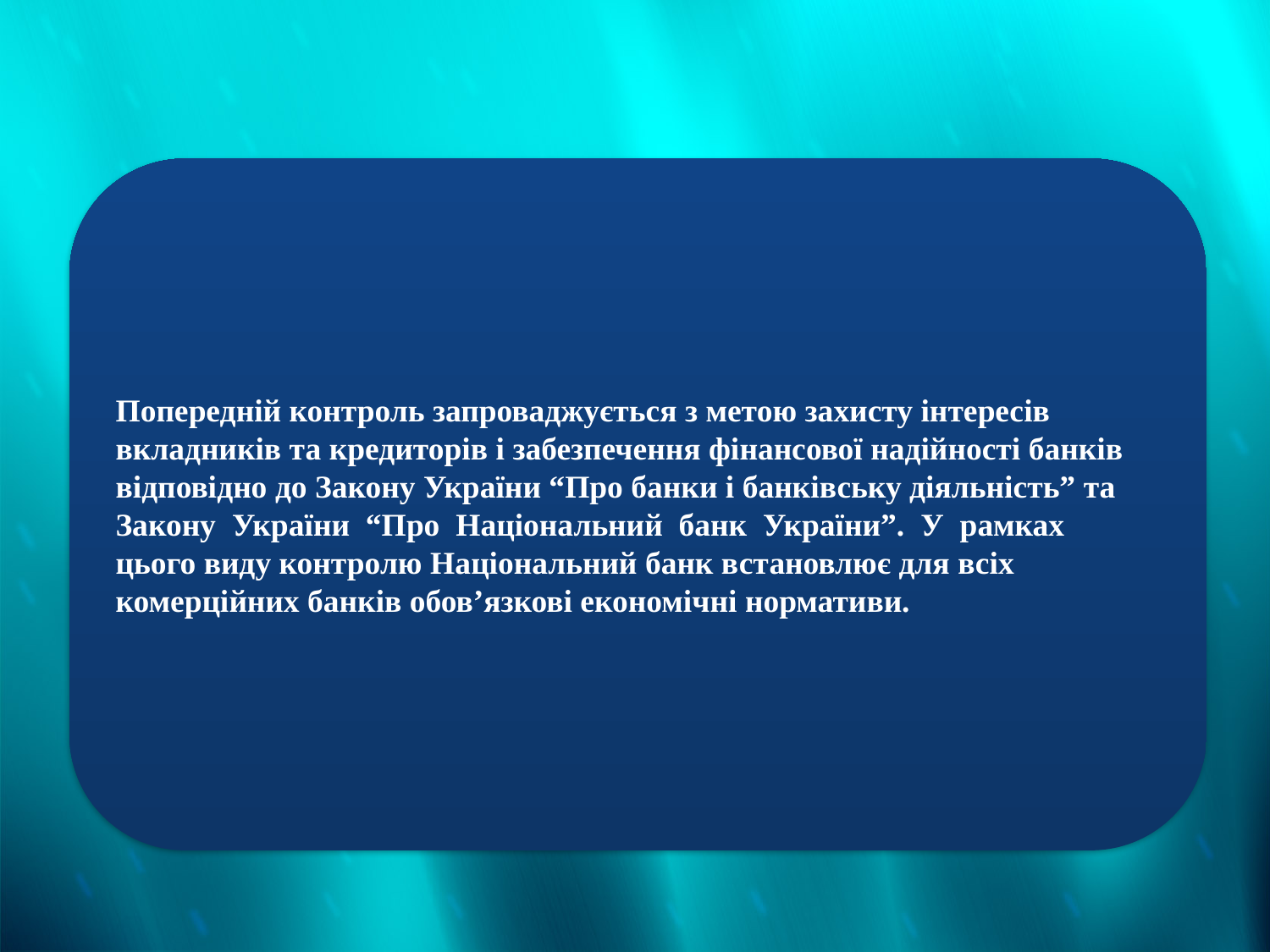

#
Попередній контроль запроваджується з метою захисту інтересів вкладників та кредиторів і забезпечення фінансової надійності банків відповідно до Закону України “Про банки і банківську діяльність” та Закону  України  “Про  Національний  банк  України”.  У  рамках  цього виду контролю Національний банк встановлює для всіх комерційних банків обов’язкові економічні нормативи.